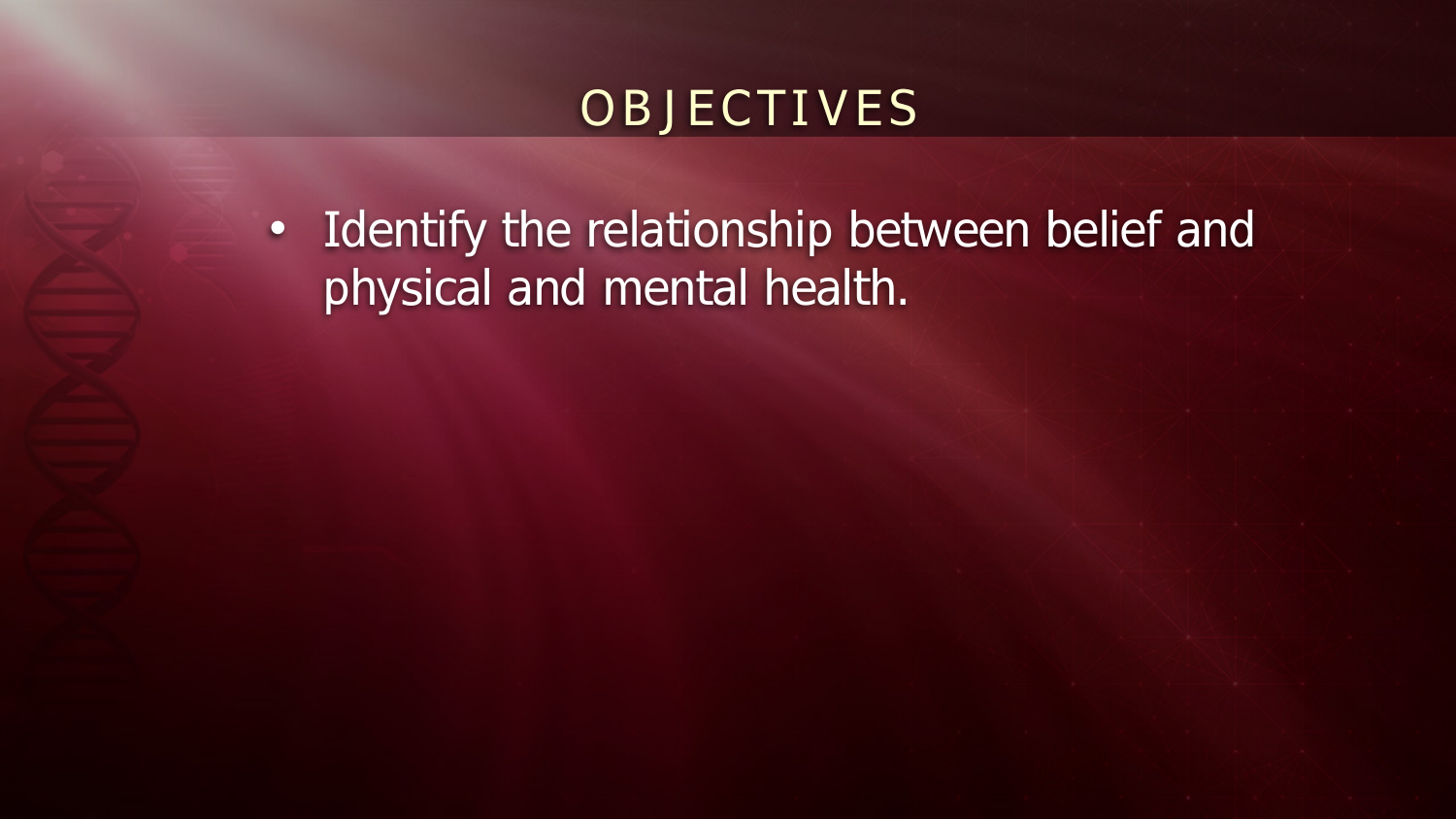

OBJECTIVES

Identify the relationship between belief and physical and mental health.